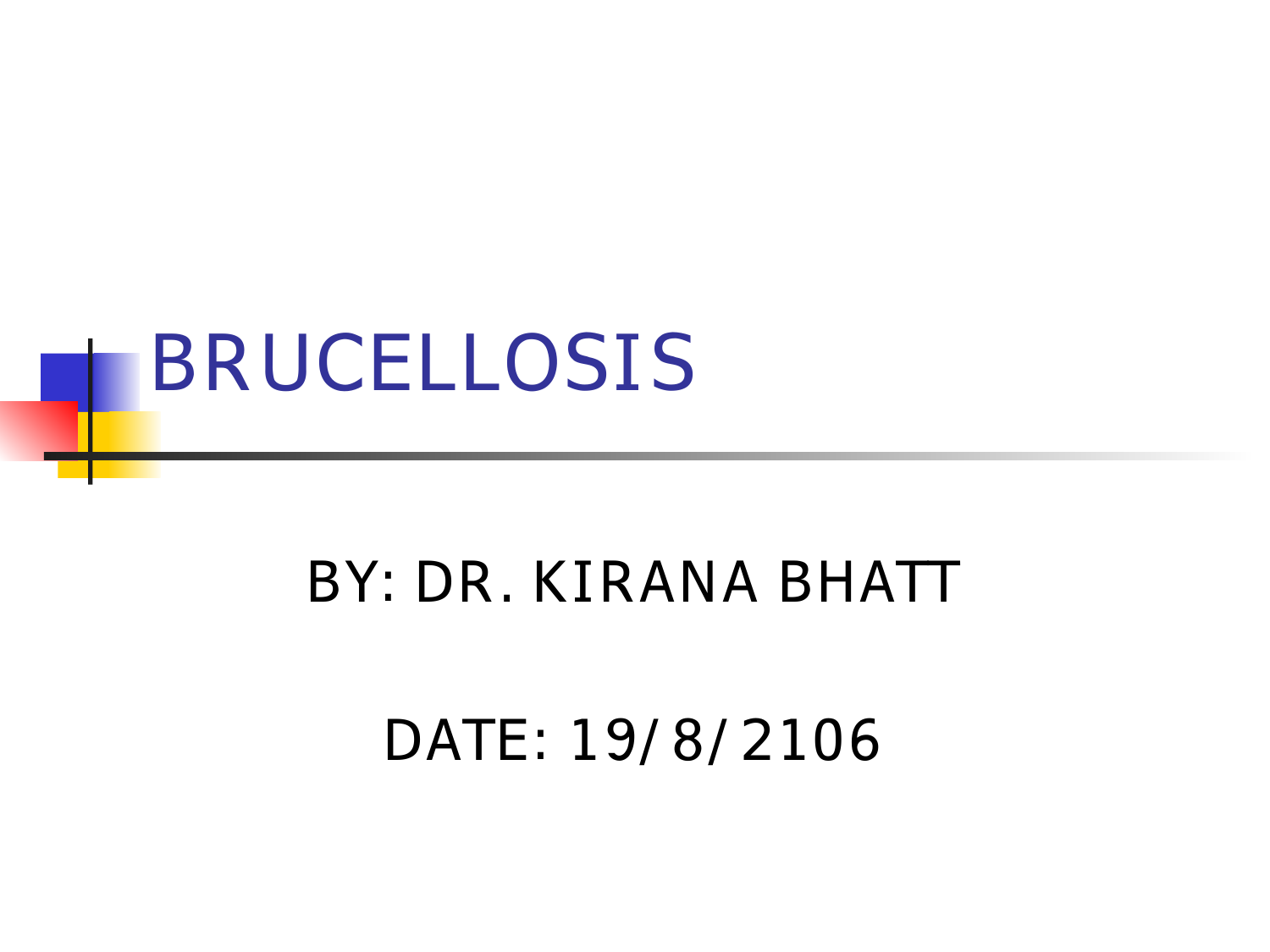

# BRUCELLOSIS
BY: DR. KIRANA BHATT

DATE: 19/8/2106